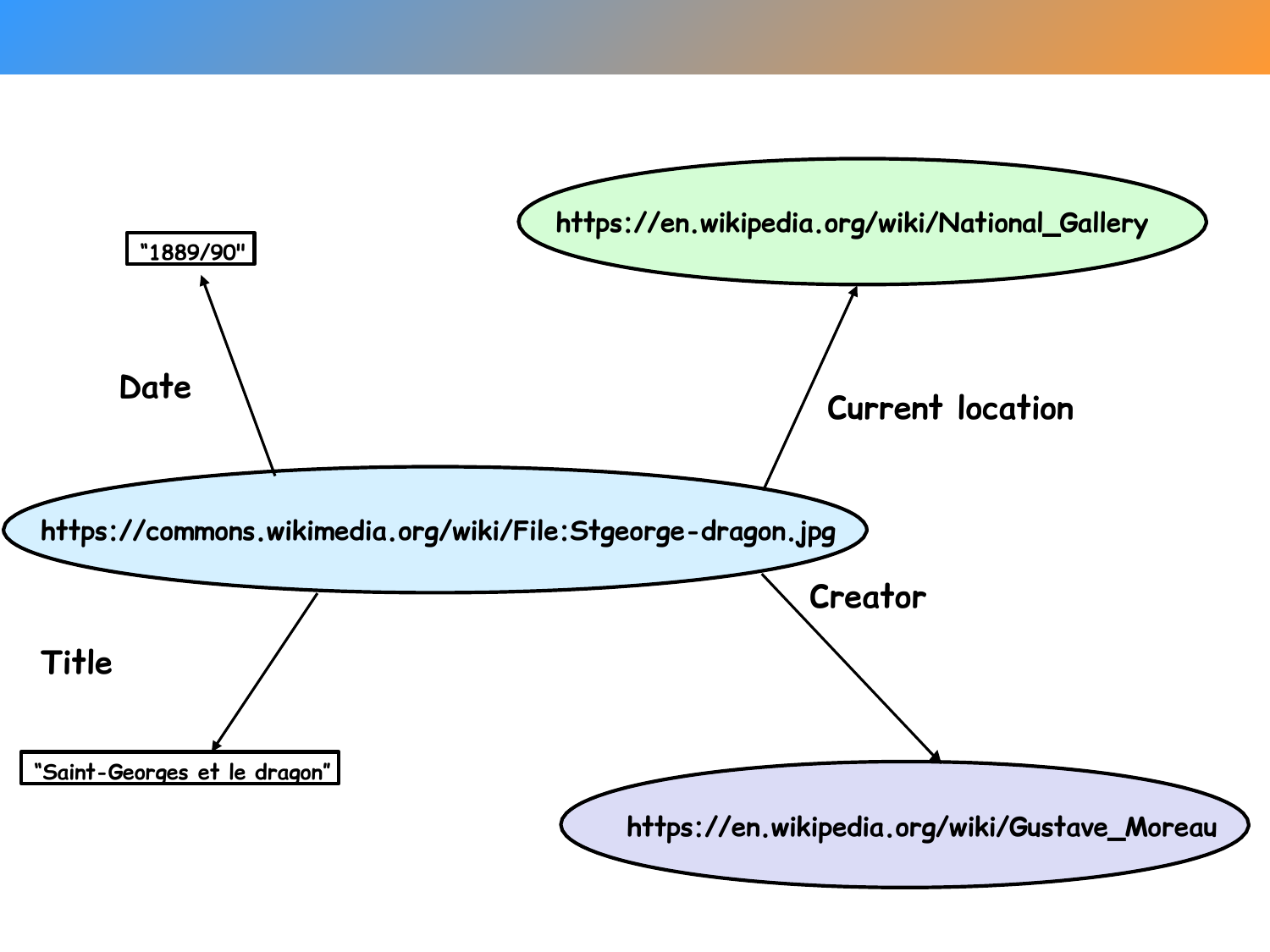

https://en.wikipedia.org/wiki/National_Gallery
“1889/90"

Date
Current location

https://commons.wikimedia.org/wiki/File:Stgeorge-dragon.jpg
Creator
Title

“Saint-Georges et le dragon”

https://en.wikipedia.org/wiki/Gustave_Moreau